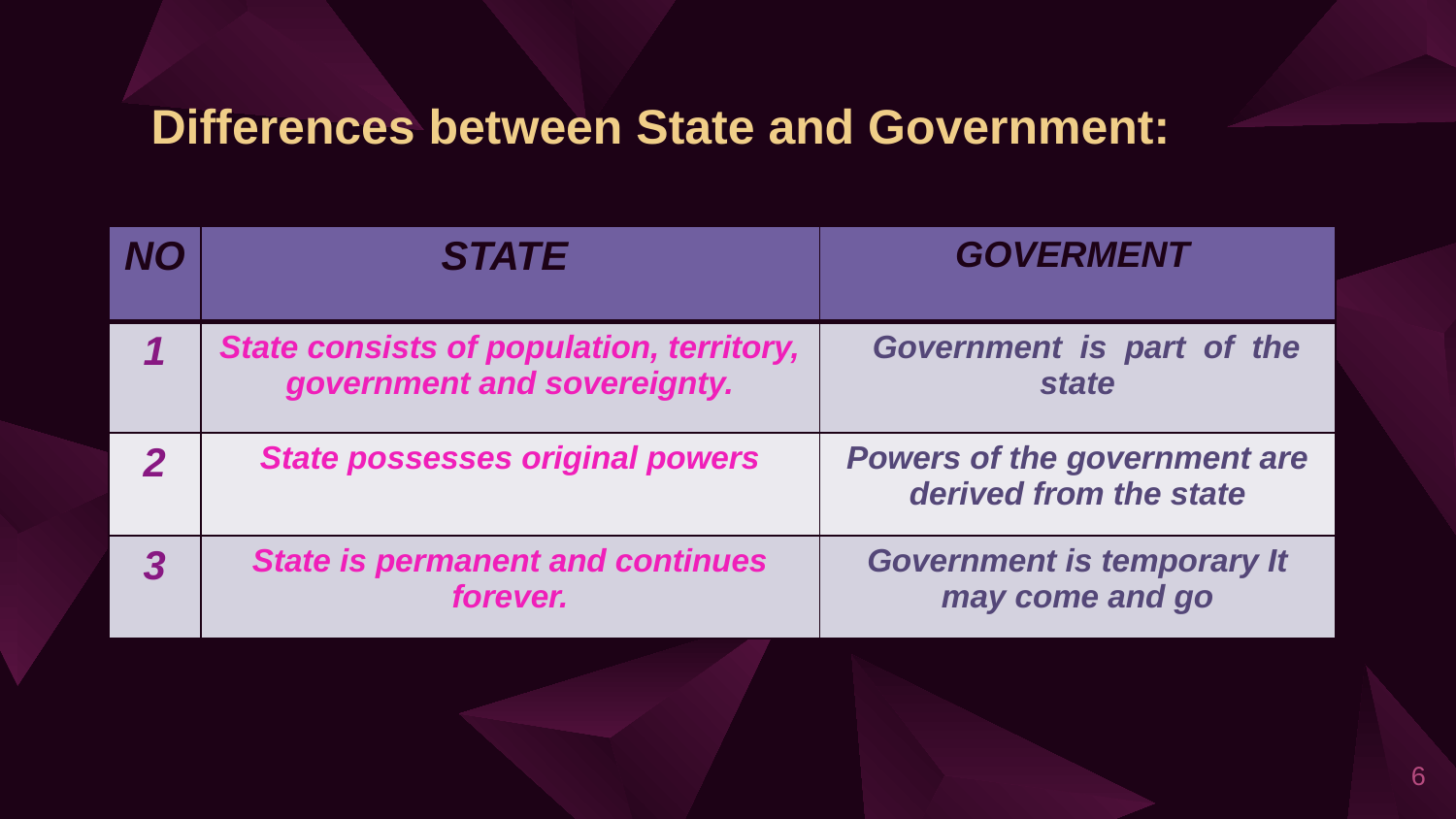

Differences between State and Government:
| NO | STATE | GOVERMENT |
| --- | --- | --- |
| 1 | State consists of population, territory, government and sovereignty. | Government is part of the state |
| 2 | State possesses original powers | Powers of the government are derived from the state |
| 3 | State is permanent and continues forever. | Government is temporary It may come and go |
6